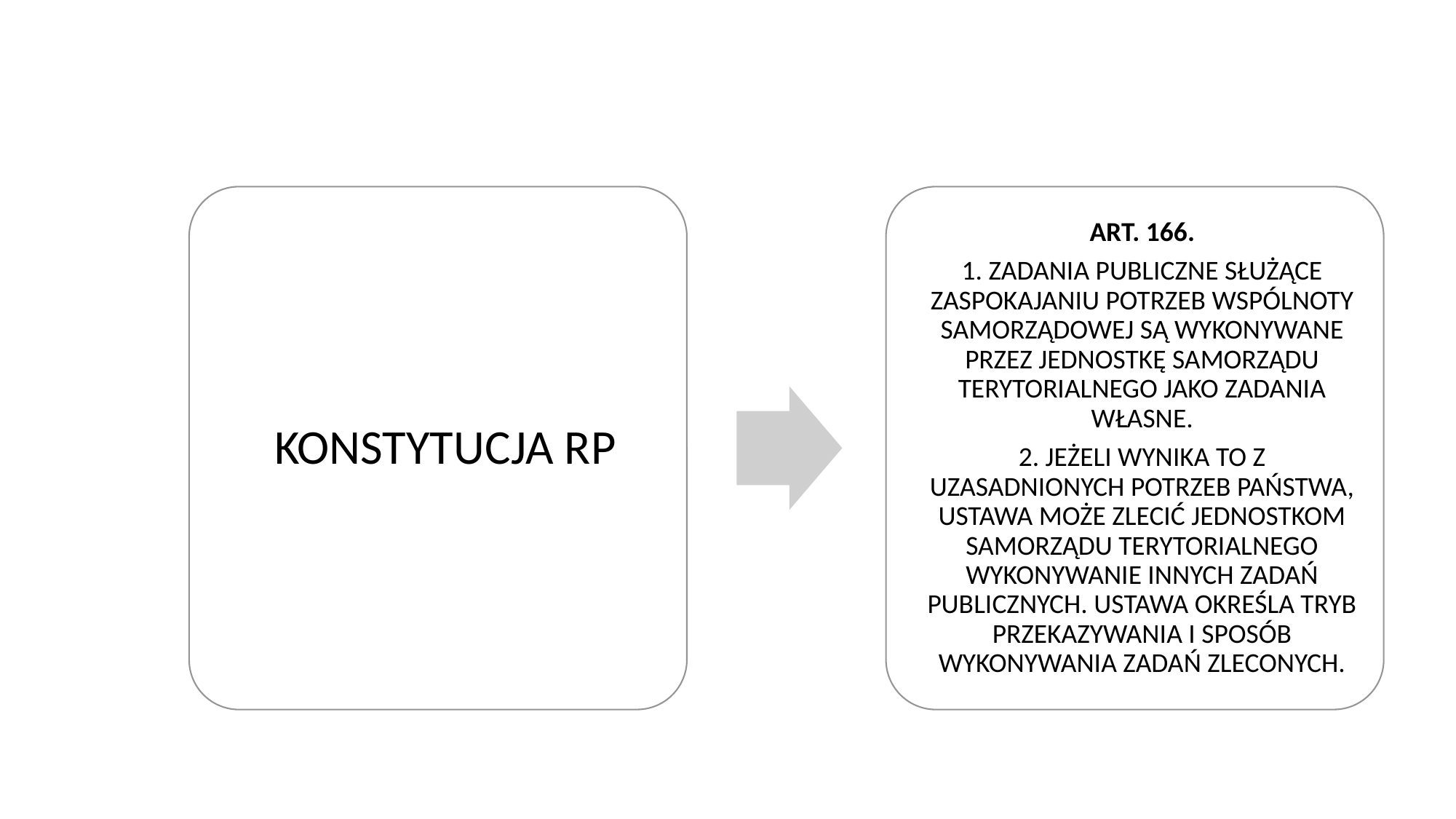

#
KONSTYTUCJA RP

ART. 166.
1. ZADANIA PUBLICZNE SŁUŻĄCE ZASPOKAJANIU POTRZEB WSPÓLNOTY SAMORZĄDOWEJ SĄ WYKONYWANE PRZEZ JEDNOSTKĘ SAMORZĄDU TERYTORIALNEGO JAKO ZADANIA WŁASNE.
2. JEŻELI WYNIKA TO Z UZASADNIONYCH POTRZEB PAŃSTWA, USTAWA MOŻE ZLECIĆ JEDNOSTKOM SAMORZĄDU TERYTORIALNEGO WYKONYWANIE INNYCH ZADAŃ PUBLICZNYCH. USTAWA OKREŚLA TRYB PRZEKAZYWANIA I SPOSÓB WYKONYWANIA ZADAŃ ZLECONYCH.